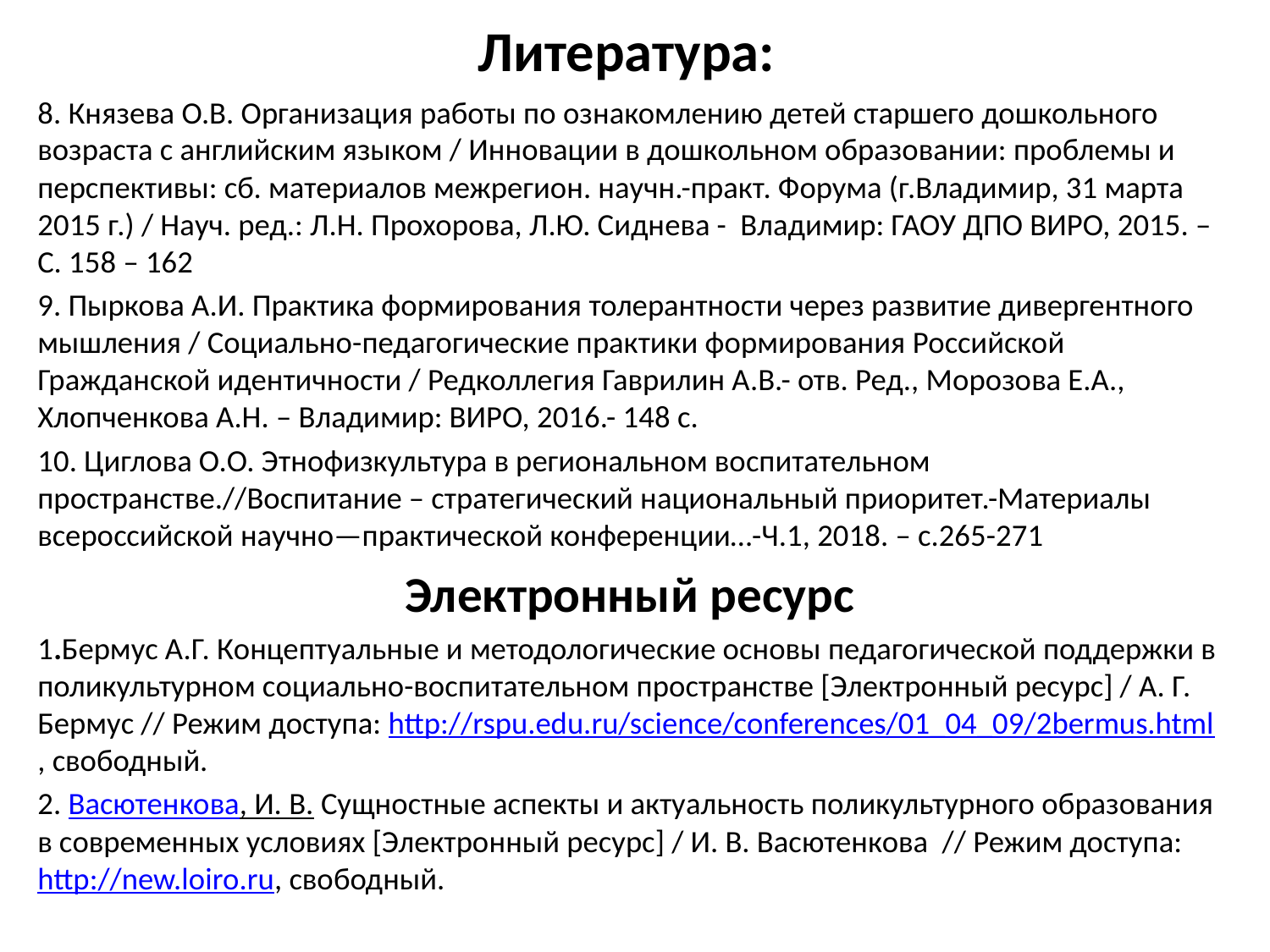

# Литература:
8. Князева О.В. Организация работы по ознакомлению детей старшего дошкольного возраста с английским языком / Инновации в дошкольном образовании: проблемы и перспективы: сб. материалов межрегион. научн.-практ. Форума (г.Владимир, 31 марта 2015 г.) / Науч. ред.: Л.Н. Прохорова, Л.Ю. Сиднева -  Владимир: ГАОУ ДПО ВИРО, 2015. – С. 158 – 162
9. Пыркова А.И. Практика формирования толерантности через развитие дивергентного мышления / Социально-педагогические практики формирования Российской Гражданской идентичности / Редколлегия Гаврилин А.В.- отв. Ред., Морозова Е.А., Хлопченкова А.Н. – Владимир: ВИРО, 2016.- 148 с.
10. Циглова О.О. Этнофизкультура в региональном воспитательном пространстве.//Воспитание – стратегический национальный приоритет.-Материалы всероссийской научно—практической конференции…-Ч.1, 2018. – с.265-271
Электронный ресурс
1.Бермус А.Г. Концептуальные и методологические основы педагогической поддержки в поликультурном социально-воспитательном пространстве [Электронный ресурс] / А. Г. Бермус // Режим доступа: http://rspu.edu.ru/science/conferences/01_04_09/2bermus.html, свободный.
2. Васютенкова, И. В. Сущностные аспекты и актуальность поликультурного образования в современных условиях [Электронный ресурс] / И. В. Васютенкова  // Режим доступа: http://new.loiro.ru, свободный.